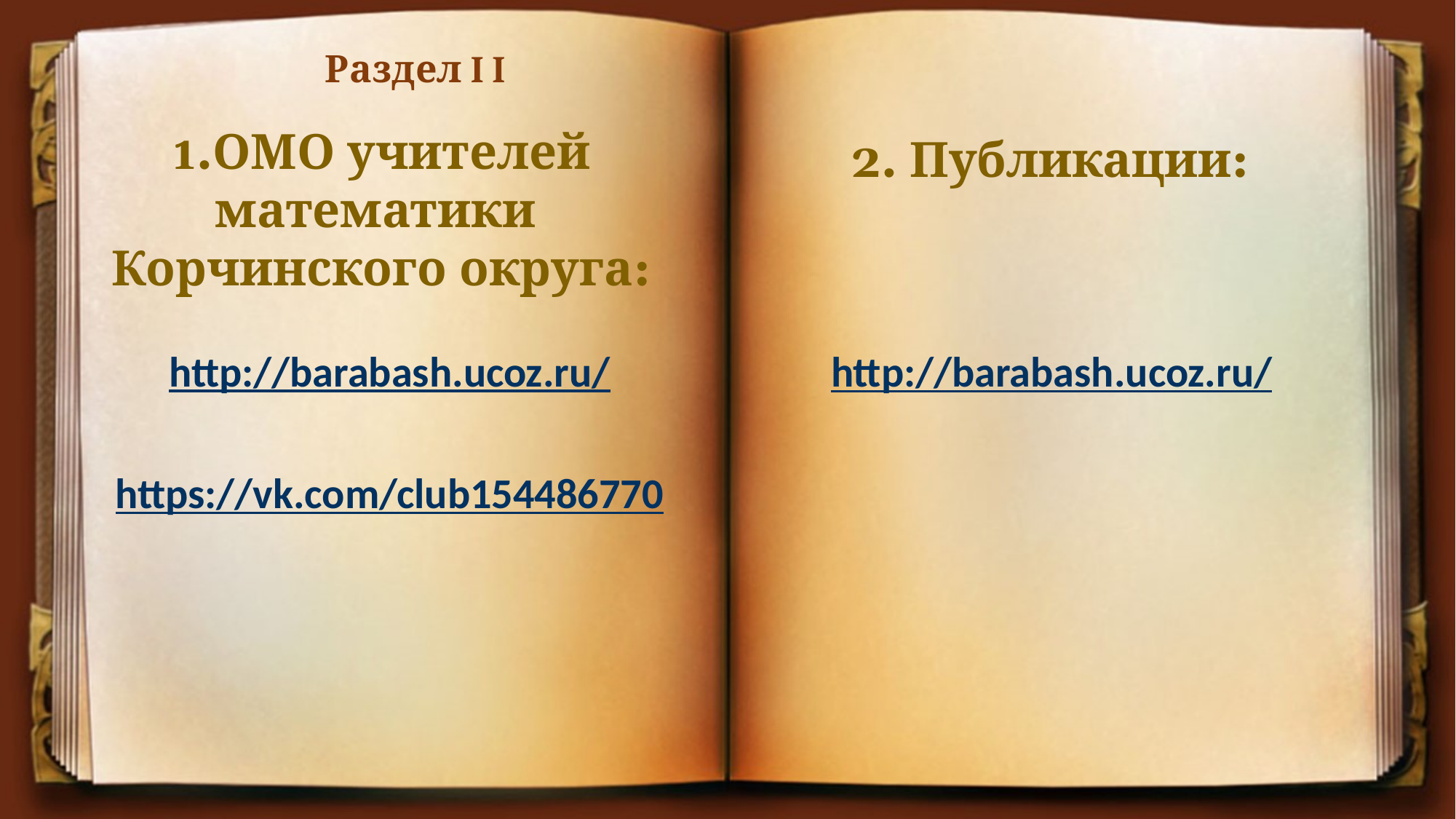

# Раздел I I
1.ОМО учителей математики
Корчинского округа:
2. Публикации:

http://barabash.ucoz.ru/

https://vk.com/club154486770

http://barabash.ucoz.ru/